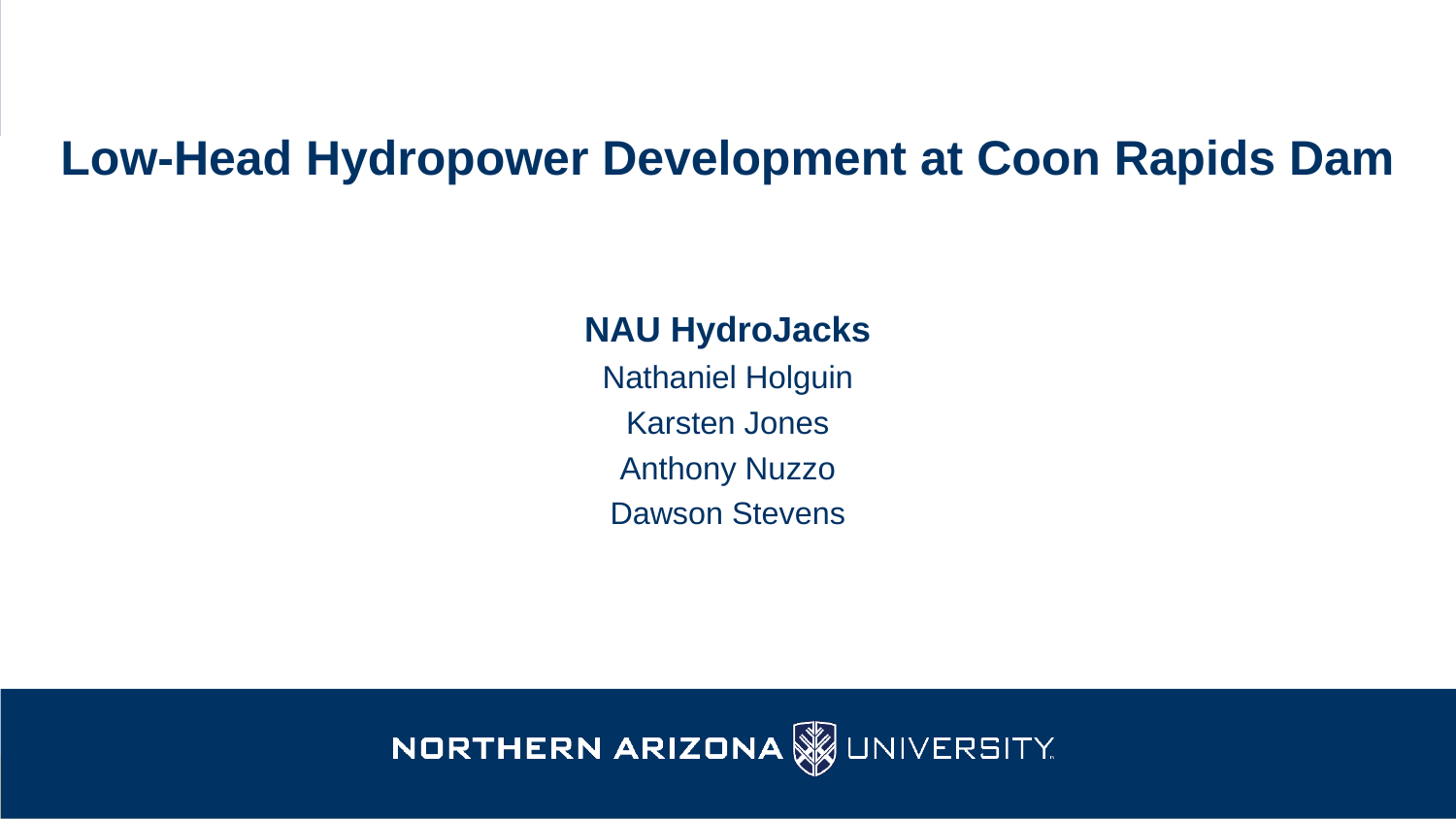

Low-Head Hydropower Development at Coon Rapids Dam

NAU HydroJacks
Nathaniel Holguin
Karsten Jones
Anthony Nuzzo
Dawson Stevens
1